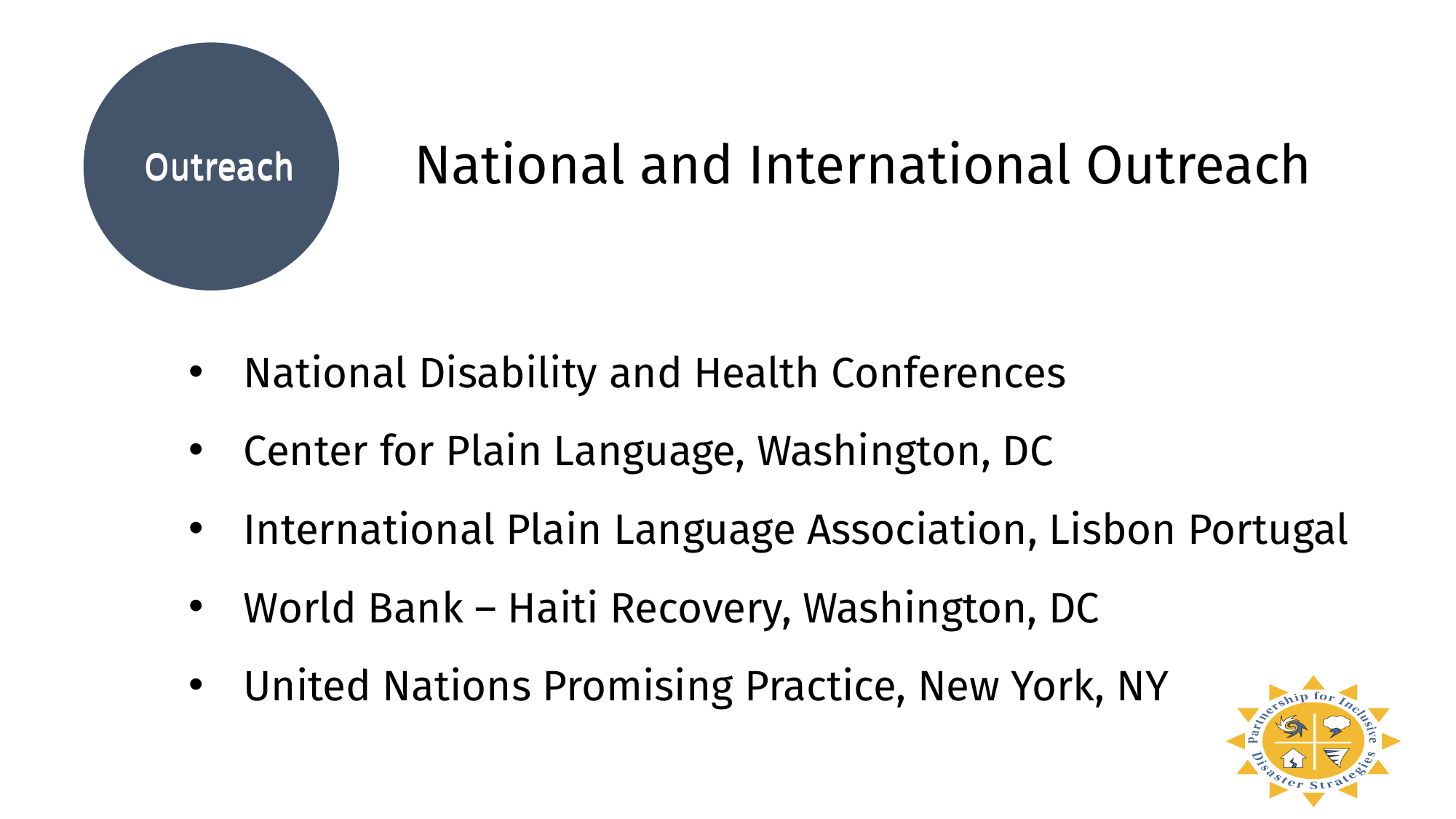

Outreach
National and International Outreach
Outreach
National Disability and Health Conferences
Center for Plain Language, Washington, DC
International Plain Language Association, Lisbon Portugal
World Bank – Haiti Recovery, Washington, DC
United Nations Promising Practice, New York, NY